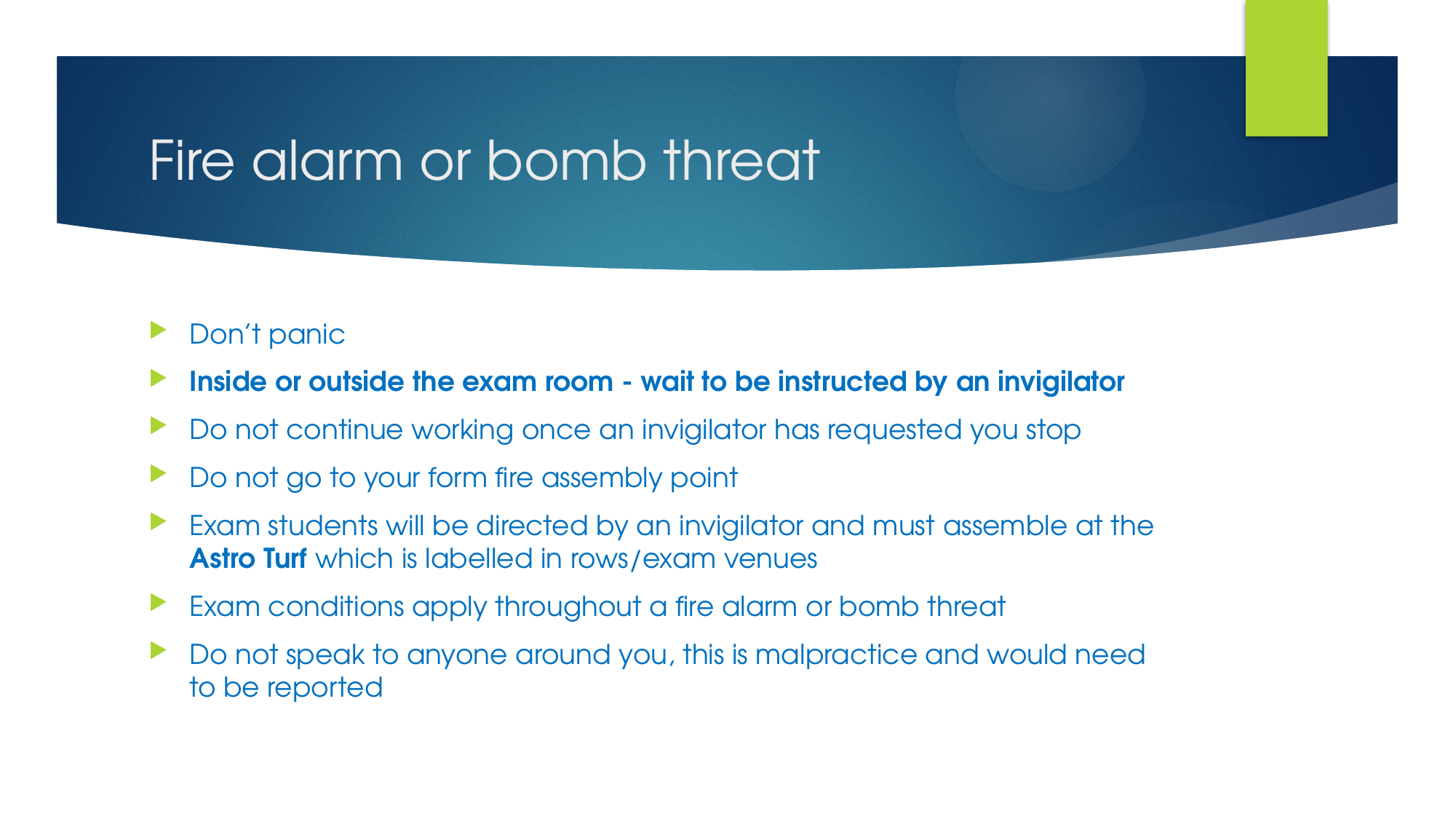

# Fire alarm or bomb threat
Don’t panic
Inside or outside the exam room - wait to be instructed by an invigilator
Do not continue working once an invigilator has requested you stop
Do not go to your form fire assembly point
Exam students will be directed by an invigilator and must assemble at the Astro Turf which is labelled in rows/exam venues
Exam conditions apply throughout a fire alarm or bomb threat
Do not speak to anyone around you, this is malpractice and would need to be reported